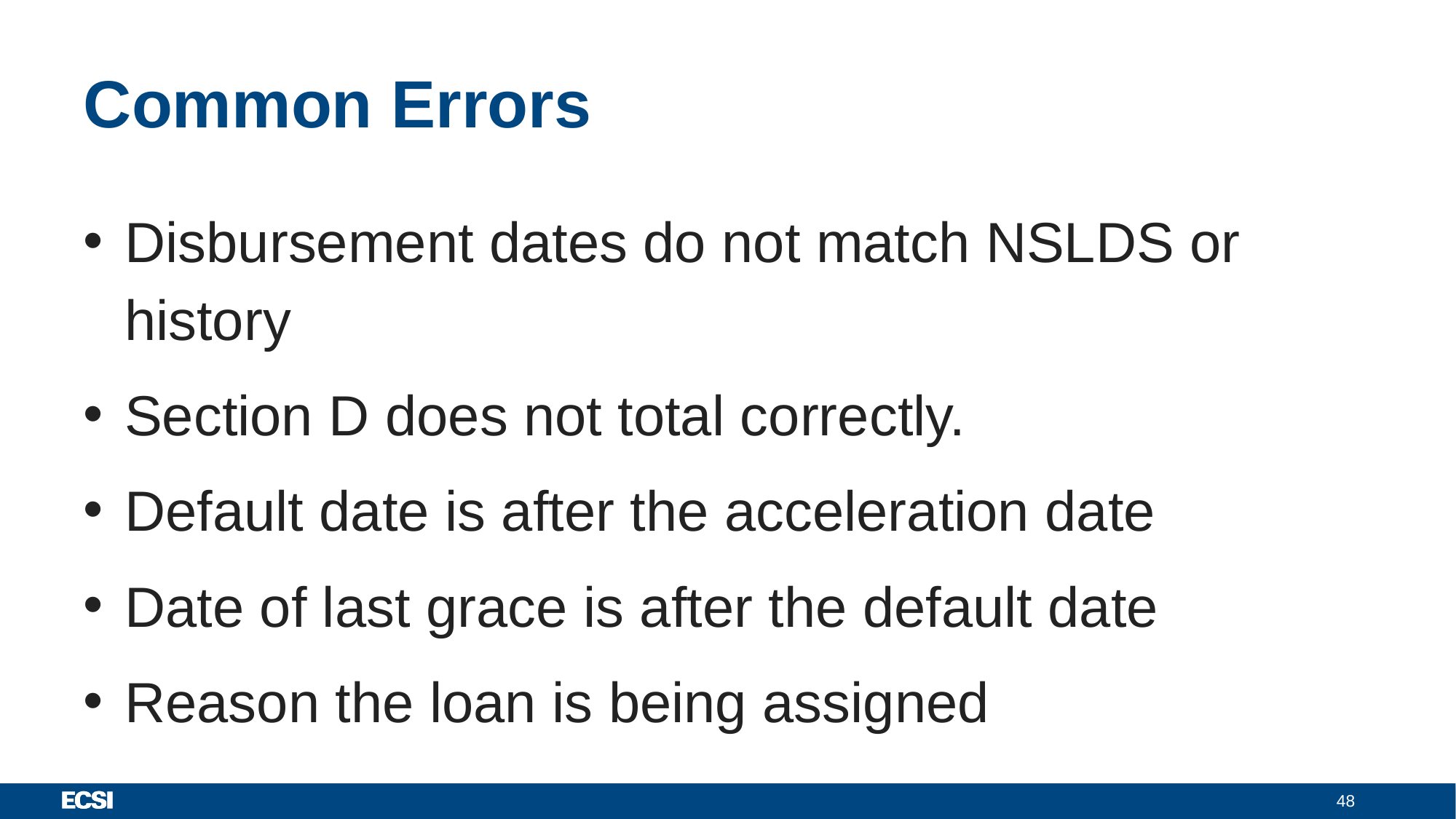

# Common Errors
Disbursement dates do not match NSLDS or history
Section D does not total correctly.
Default date is after the acceleration date
Date of last grace is after the default date
Reason the loan is being assigned